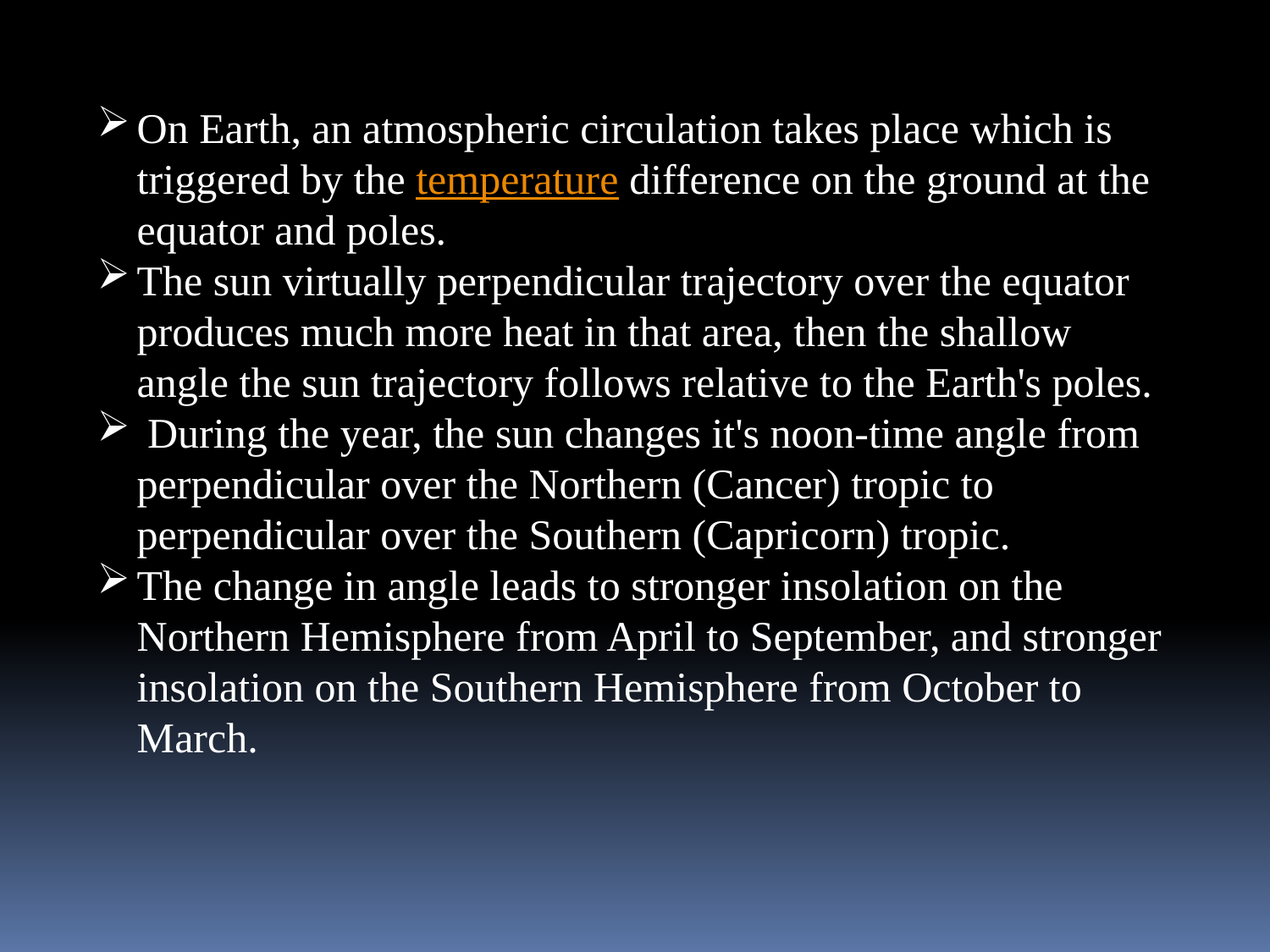

On Earth, an atmospheric circulation takes place which is triggered by the temperature difference on the ground at the equator and poles.
The sun virtually perpendicular trajectory over the equator produces much more heat in that area, then the shallow angle the sun trajectory follows relative to the Earth's poles.
 During the year, the sun changes it's noon-time angle from perpendicular over the Northern (Cancer) tropic to perpendicular over the Southern (Capricorn) tropic.
The change in angle leads to stronger insolation on the Northern Hemisphere from April to September, and stronger insolation on the Southern Hemisphere from October to March.